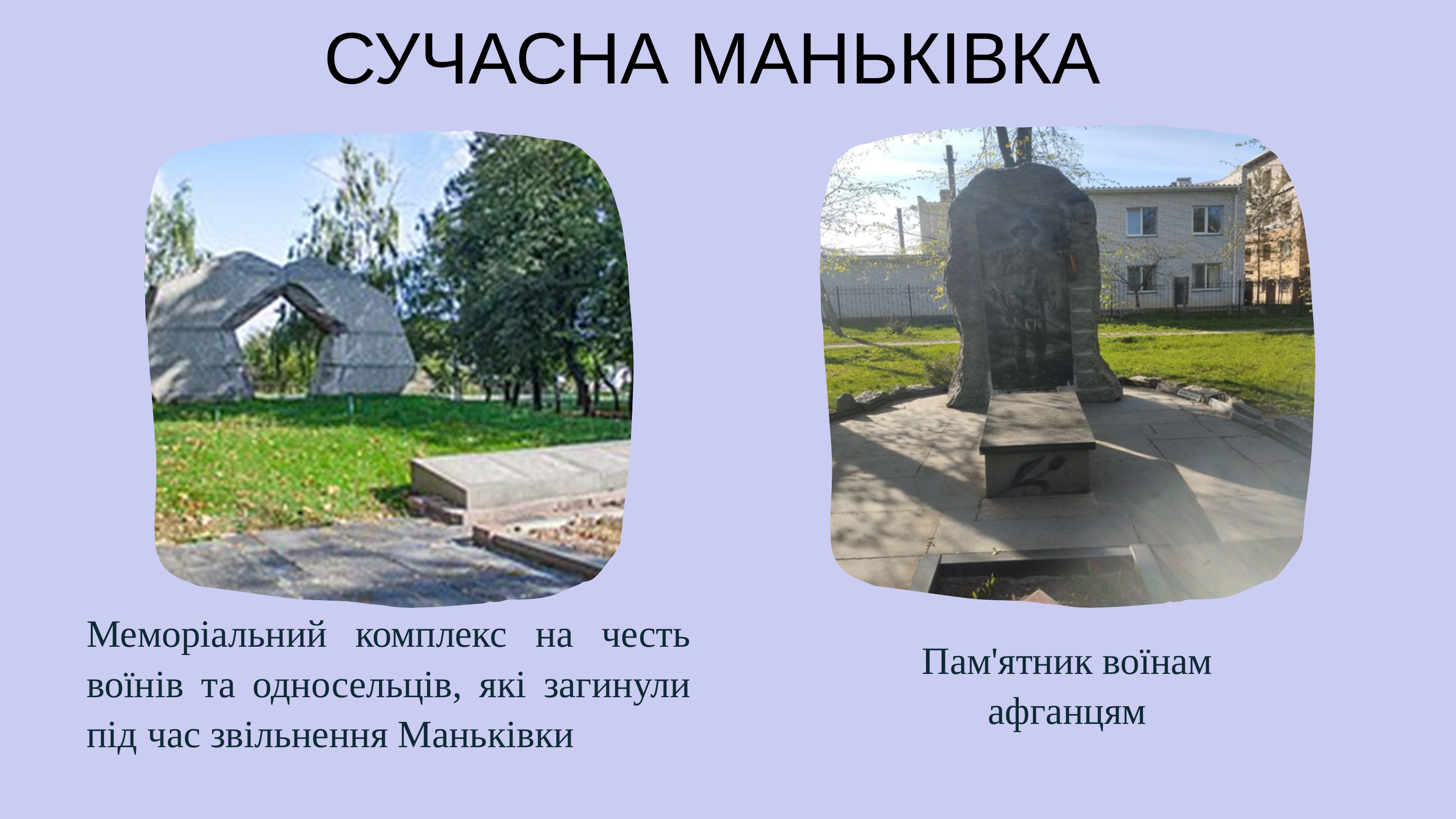

СУЧАСНА МАНЬКІВКА

Меморіальний комплекс на честь воїнів та односельців, які загинули під час звільнення Маньківки

Пам'ятник воїнам афганцям